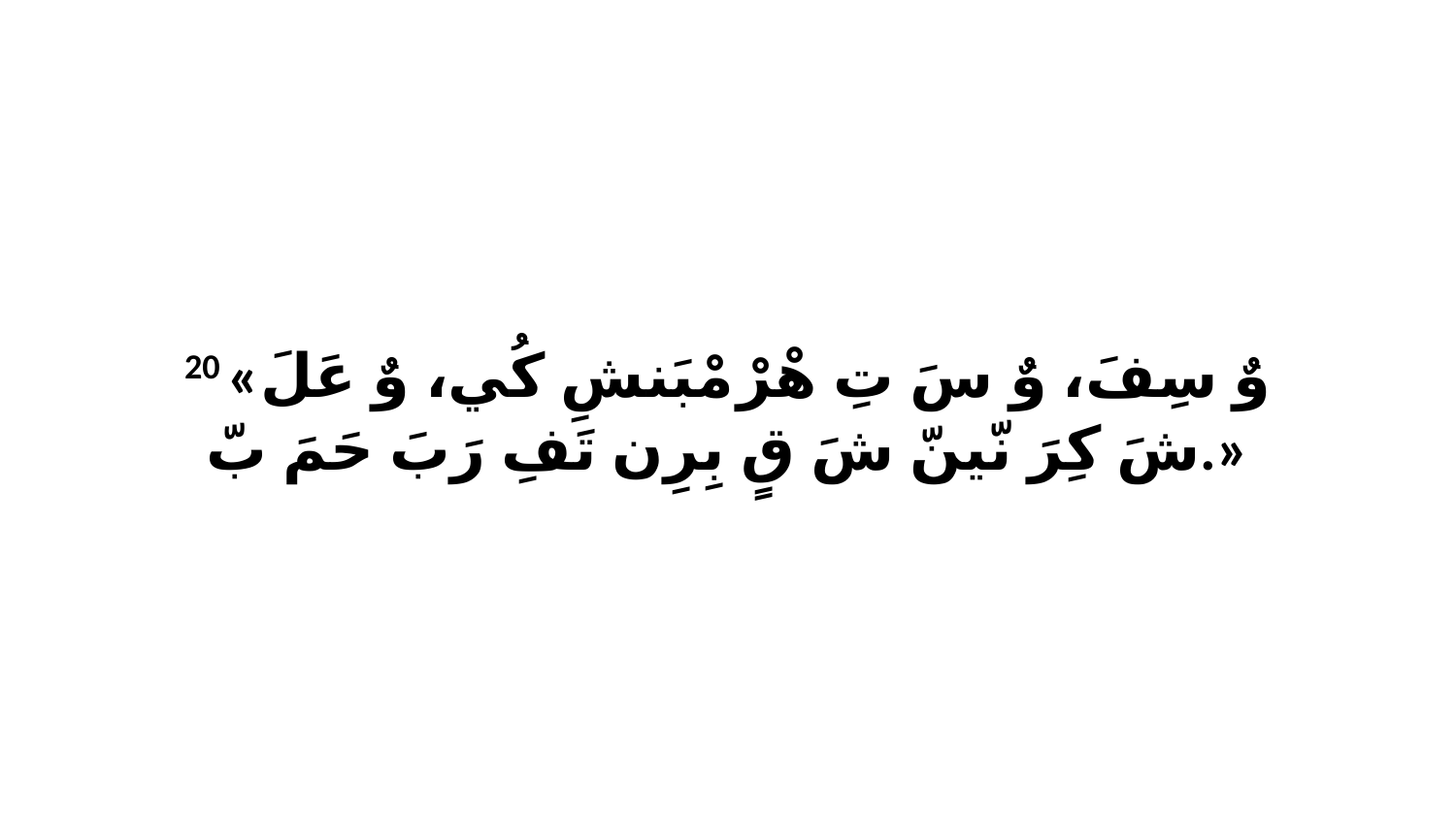

20 «وٌ سِفَ، وٌ سَ تِ هْرْ مْبَنشِ كُي، وٌ عَلَ شَ كِرَ نّينّ شَ قٍ بِرِن تَفِ رَبَ حَمَ بّ.»